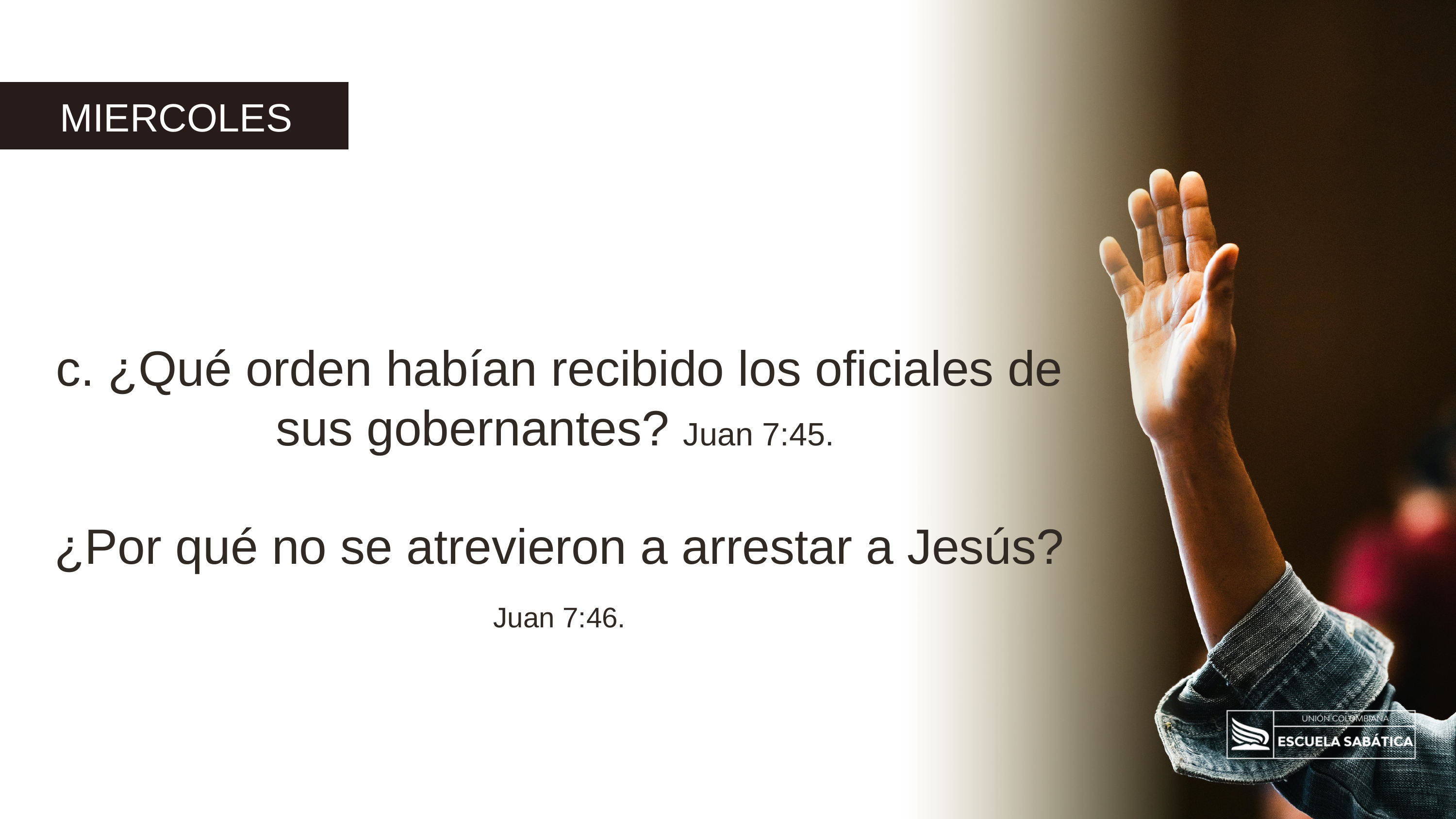

MIERCOLES
c. ¿Qué orden habían recibido los oficiales de sus gobernantes? Juan 7:45.
¿Por qué no se atrevieron a arrestar a Jesús? Juan 7:46.